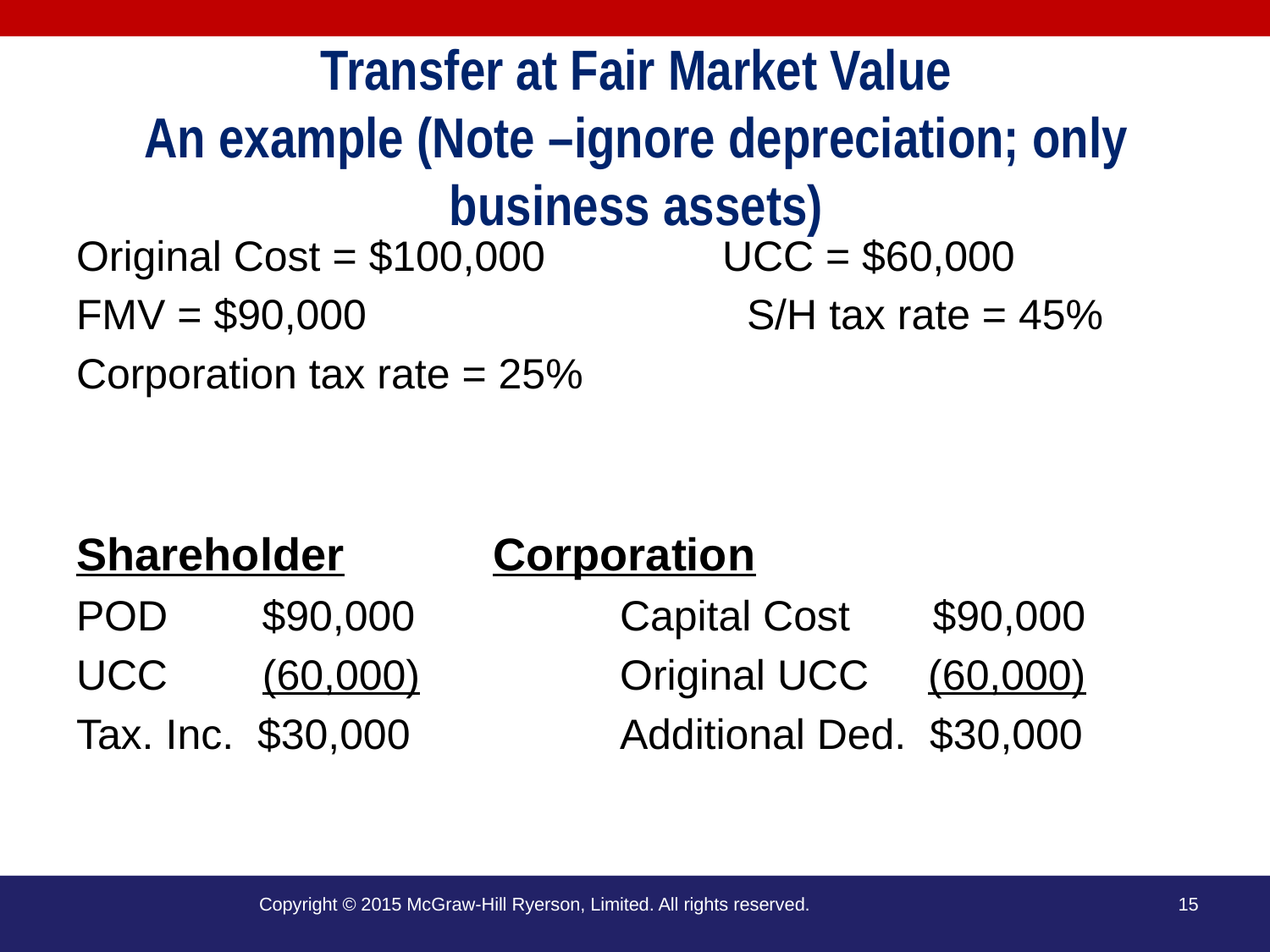

# Transfer at Fair Market Value An example (Note –ignore depreciation; only business assets)
Original Cost = $100,000               UCC = $60,000
FMV = $90,000			S/H tax rate = 45%
Corporation tax rate = 25%

Shareholder		Corporation
POD        $90,000		Capital Cost       $90,000
UCC        (60,000)		Original UCC     (60,000)
Tax. Inc.  $30,000		Additional Ded.  $30,000
Copyright © 2015 McGraw-Hill Ryerson, Limited. All rights reserved.
15